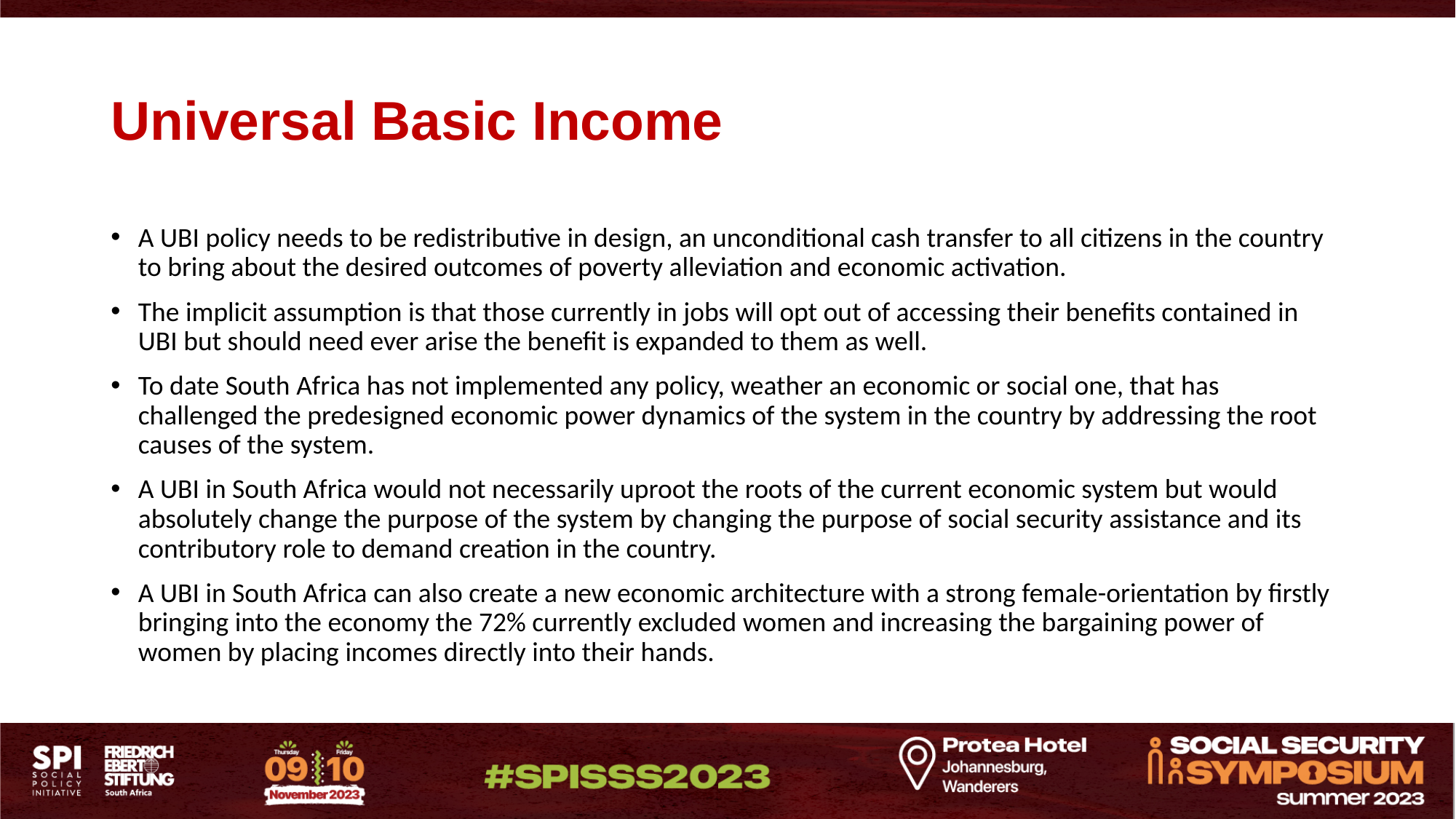

# Universal Basic Income
A UBI policy needs to be redistributive in design, an unconditional cash transfer to all citizens in the country to bring about the desired outcomes of poverty alleviation and economic activation.
The implicit assumption is that those currently in jobs will opt out of accessing their benefits contained in UBI but should need ever arise the benefit is expanded to them as well.
To date South Africa has not implemented any policy, weather an economic or social one, that has challenged the predesigned economic power dynamics of the system in the country by addressing the root causes of the system.
A UBI in South Africa would not necessarily uproot the roots of the current economic system but would absolutely change the purpose of the system by changing the purpose of social security assistance and its contributory role to demand creation in the country.
A UBI in South Africa can also create a new economic architecture with a strong female-orientation by firstly bringing into the economy the 72% currently excluded women and increasing the bargaining power of women by placing incomes directly into their hands.